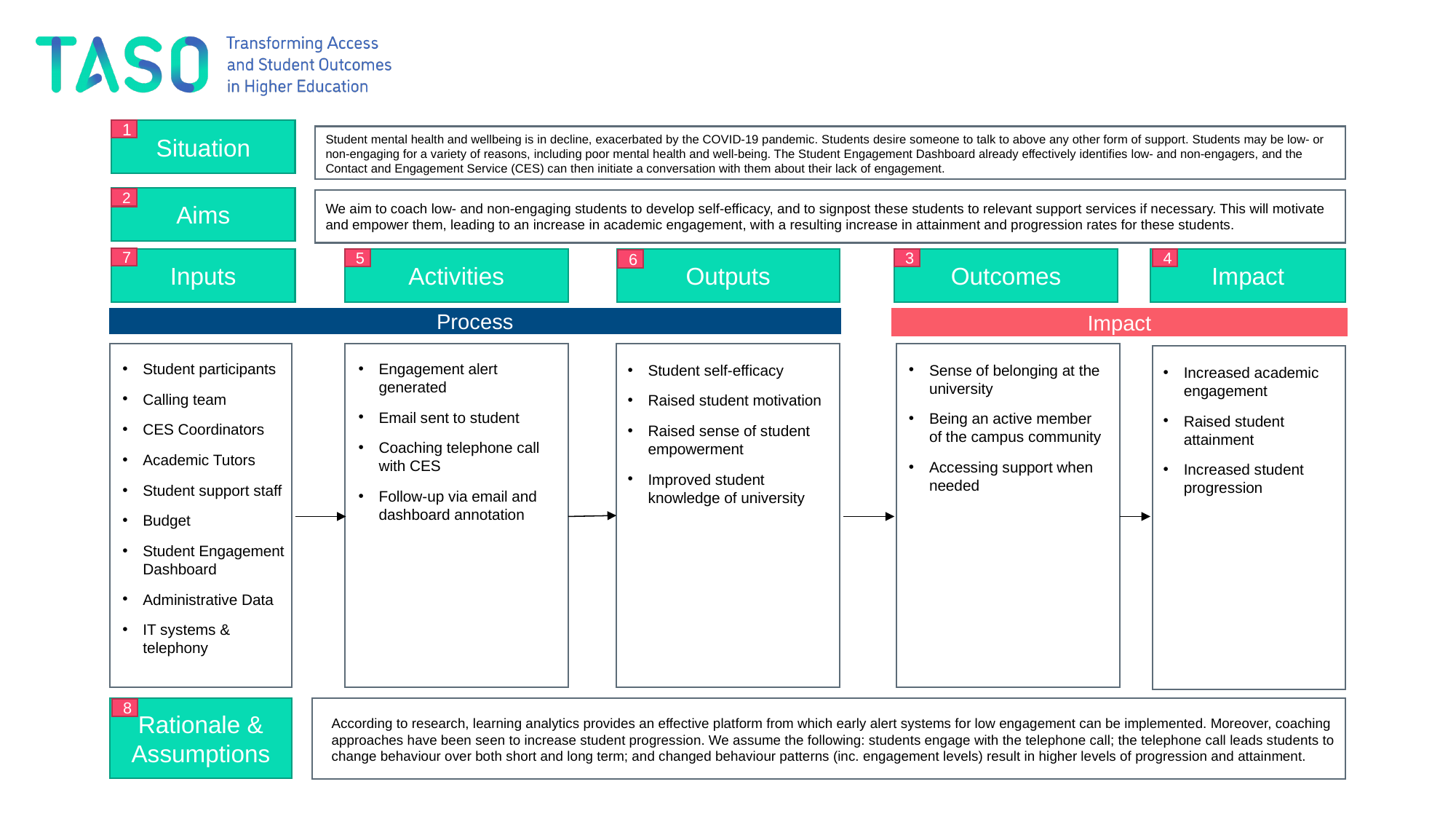

Situation
Student mental health and wellbeing is in decline, exacerbated by the COVID-19 pandemic. Students desire someone to talk to above any other form of support. Students may be low- or non-engaging for a variety of reasons, including poor mental health and well-being. The Student Engagement Dashboard already effectively identifies low- and non-engagers, and the Contact and Engagement Service (CES) can then initiate a conversation with them about their lack of engagement.

Aims
We aim to coach low- and non-engaging students to develop self-efficacy, and to signpost these students to relevant support services if necessary. This will motivate and empower them, leading to an increase in academic engagement, with a resulting increase in attainment and progression rates for these students.
Inputs
Activities
Outputs
Outcomes
Impact
Impact
Process

Rationale & Assumptions

Engagement alert generated
Email sent to student
Coaching telephone call with CES
Follow-up via email and dashboard annotation

Student participants
Calling team
CES Coordinators
Academic Tutors
Student support staff
Budget
Student Engagement Dashboard
Administrative Data
IT systems & telephony

Student self-efficacy
Raised student motivation
Raised sense of student empowerment
Improved student knowledge of university

Sense of belonging at the university
Being an active member of the campus community
Accessing support when needed

Increased academic engagement
Raised student attainment
Increased student progression

According to research, learning analytics provides an effective platform from which early alert systems for low engagement can be implemented. Moreover, coaching approaches have been seen to increase student progression. We assume the following: students engage with the telephone call; the telephone call leads students to change behaviour over both short and long term; and changed behaviour patterns (inc. engagement levels) result in higher levels of progression and attainment.
1
2
7
4
5
3
6
8